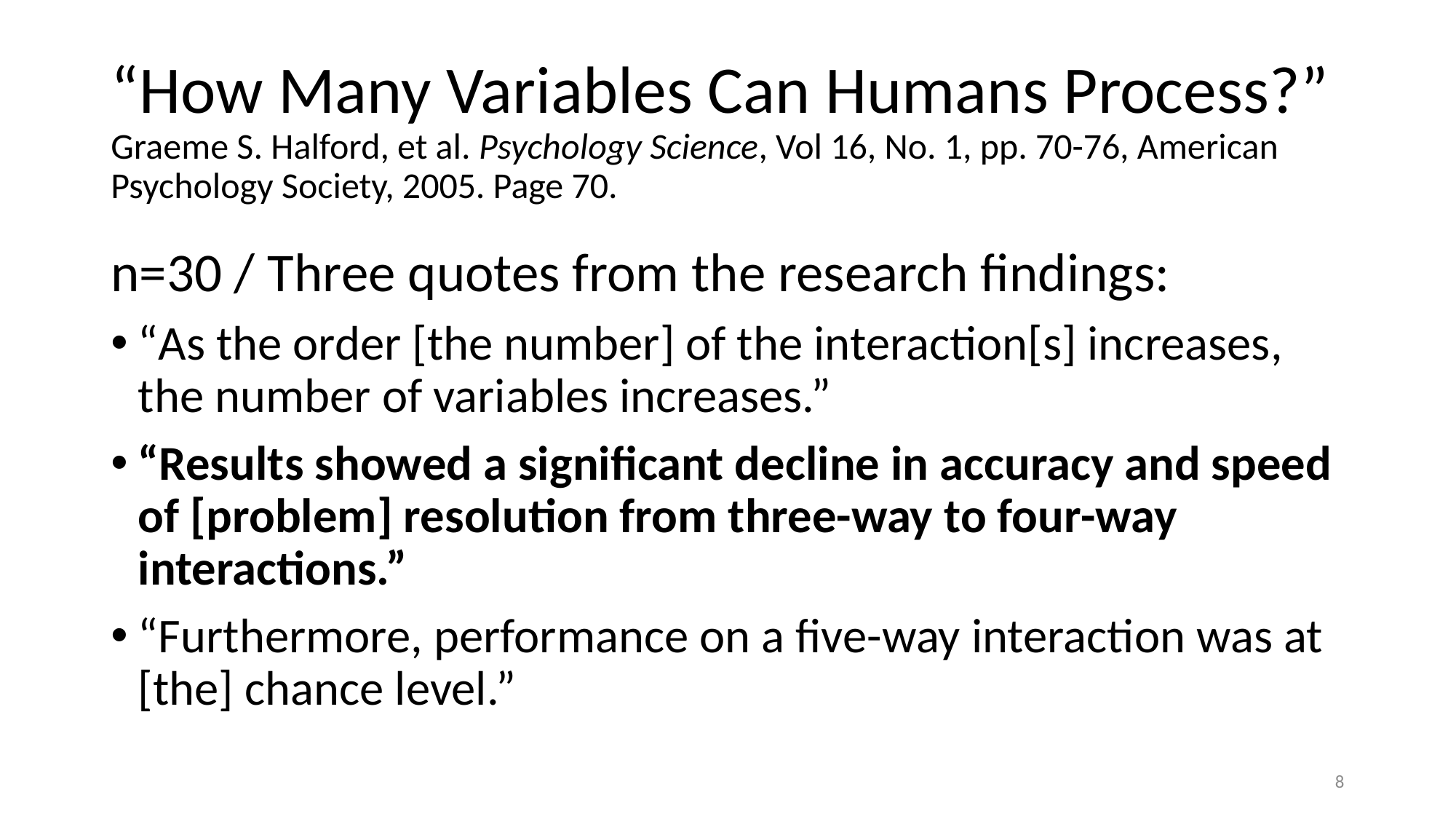

# “How Many Variables Can Humans Process?” Graeme S. Halford, et al. Psychology Science, Vol 16, No. 1, pp. 70-76, American Psychology Society, 2005. Page 70.
n=30 / Three quotes from the research findings:
“As the order [the number] of the interaction[s] increases, the number of variables increases.”
“Results showed a significant decline in accuracy and speed of [problem] resolution from three-way to four-way interactions.”
“Furthermore, performance on a five-way interaction was at [the] chance level.”
8